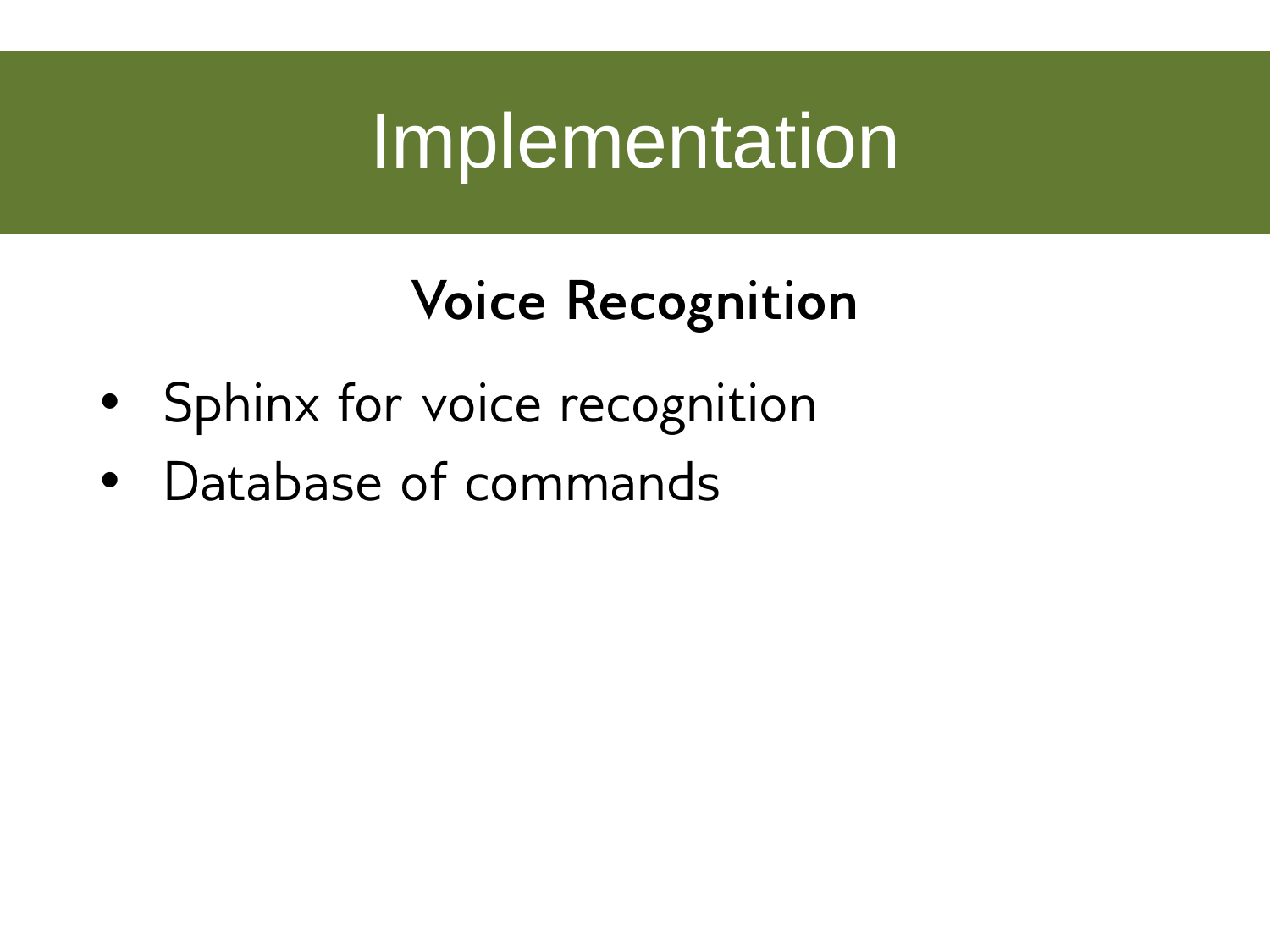

# Implementation
Voice Recognition
Sphinx for voice recognition
Database of commands